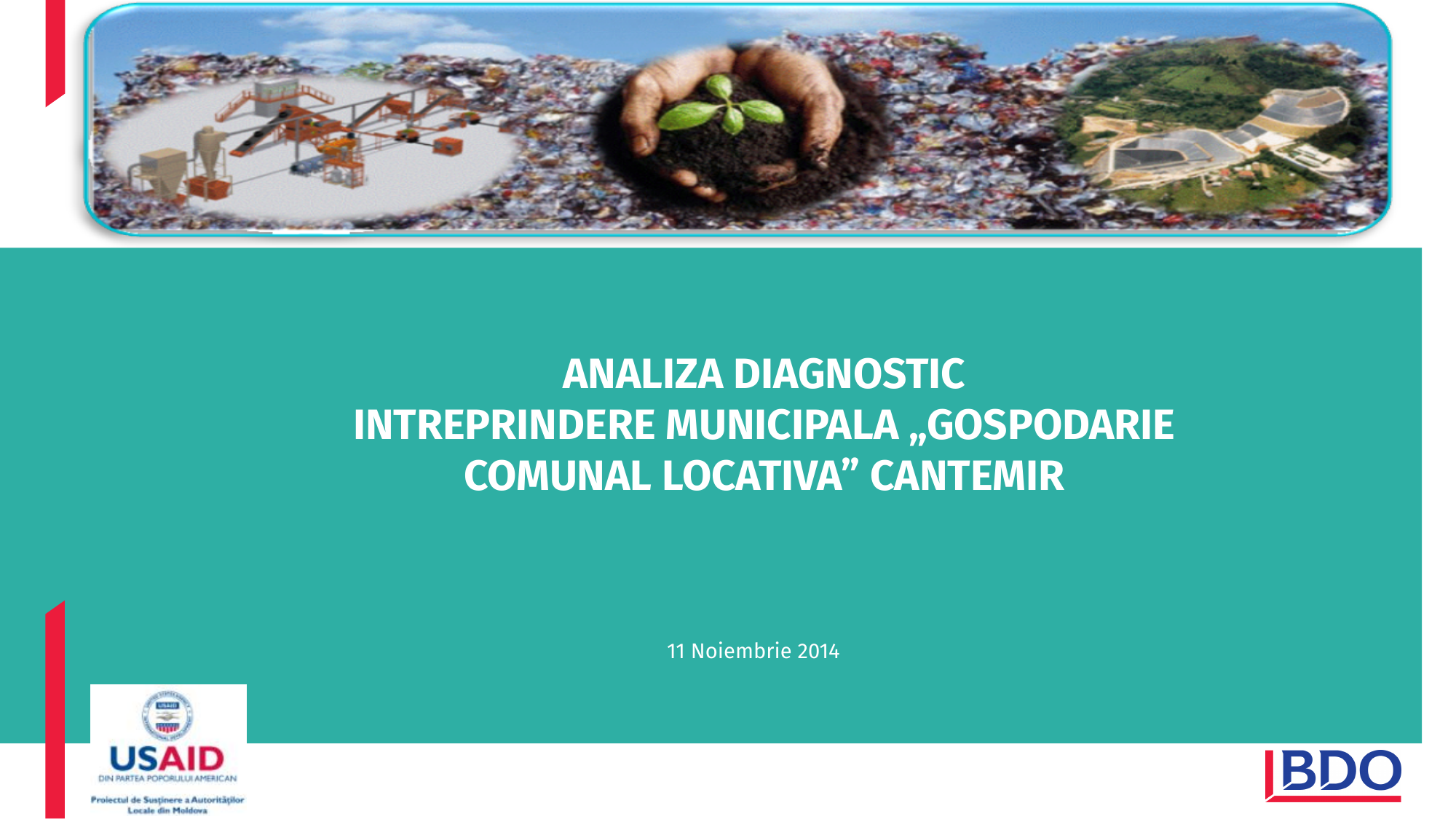

ANALIZA DIAGNOSTIC
INTREPRINDERE MUNICIPALA „GOSPODARIE COMUNAL LOCATIVA” CANTEMIR
11 Noiembrie 2014